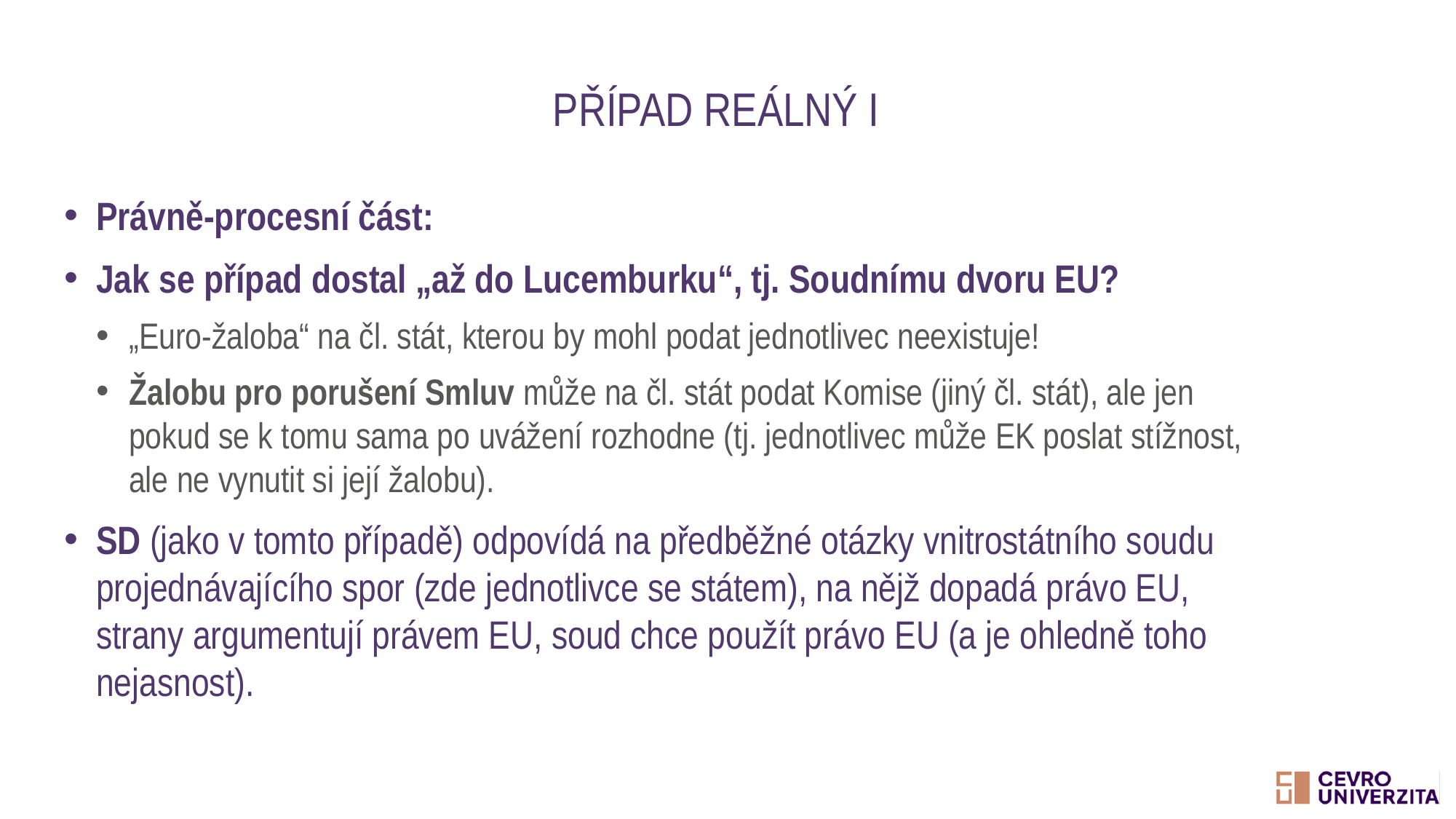

# Případ reálný I
Právně-procesní část:
Jak se případ dostal „až do Lucemburku“, tj. Soudnímu dvoru EU?
„Euro-žaloba“ na čl. stát, kterou by mohl podat jednotlivec neexistuje!
Žalobu pro porušení Smluv může na čl. stát podat Komise (jiný čl. stát), ale jen pokud se k tomu sama po uvážení rozhodne (tj. jednotlivec může EK poslat stížnost, ale ne vynutit si její žalobu).
SD (jako v tomto případě) odpovídá na předběžné otázky vnitrostátního soudu projednávajícího spor (zde jednotlivce se státem), na nějž dopadá právo EU, strany argumentují právem EU, soud chce použít právo EU (a je ohledně toho nejasnost).